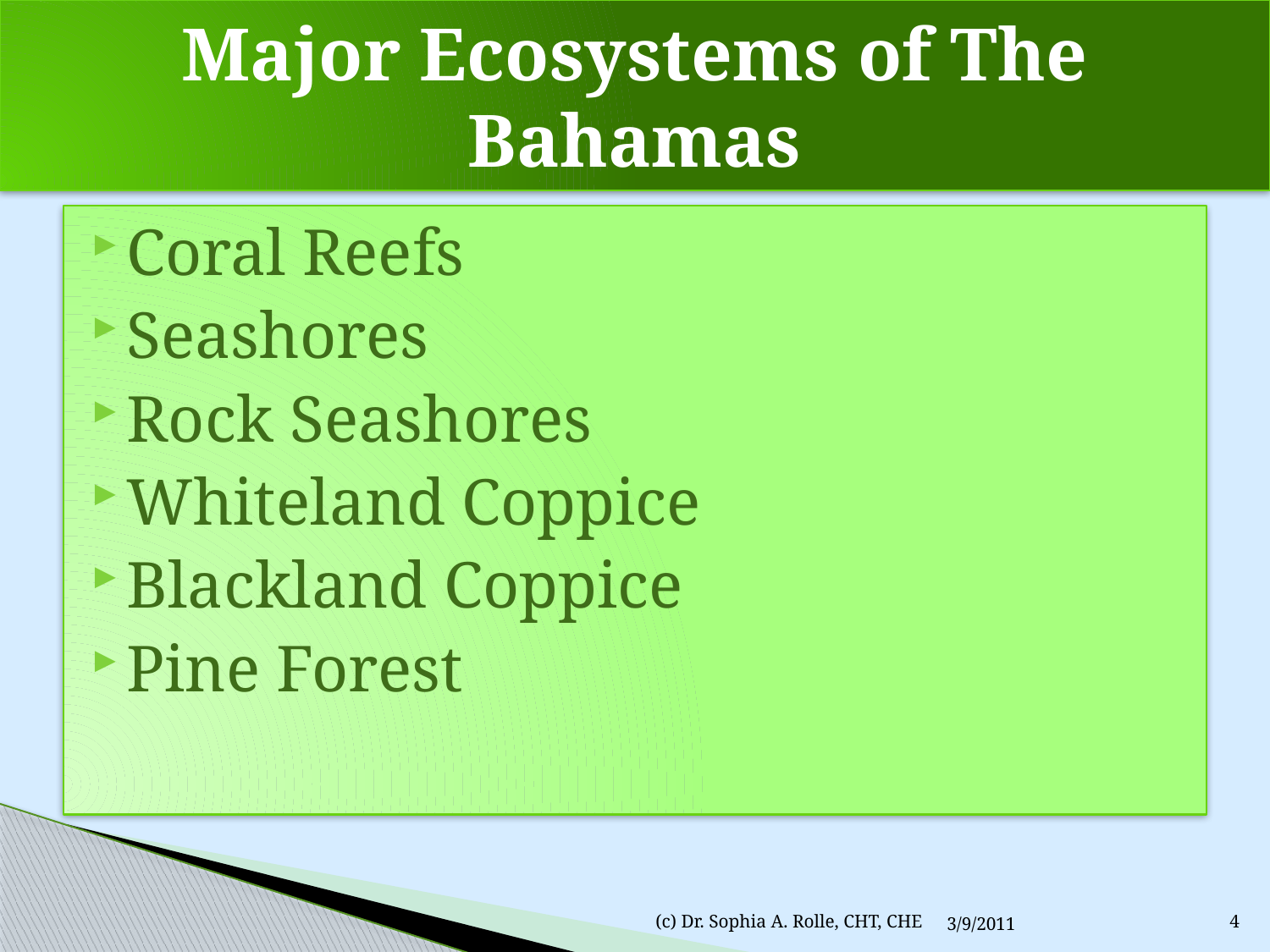

# Major Ecosystems of The Bahamas
Coral Reefs
Seashores
Rock Seashores
Whiteland Coppice
Blackland Coppice
Pine Forest

(c) Dr. Sophia A. Rolle, CHT, CHE
3/9/2011
4